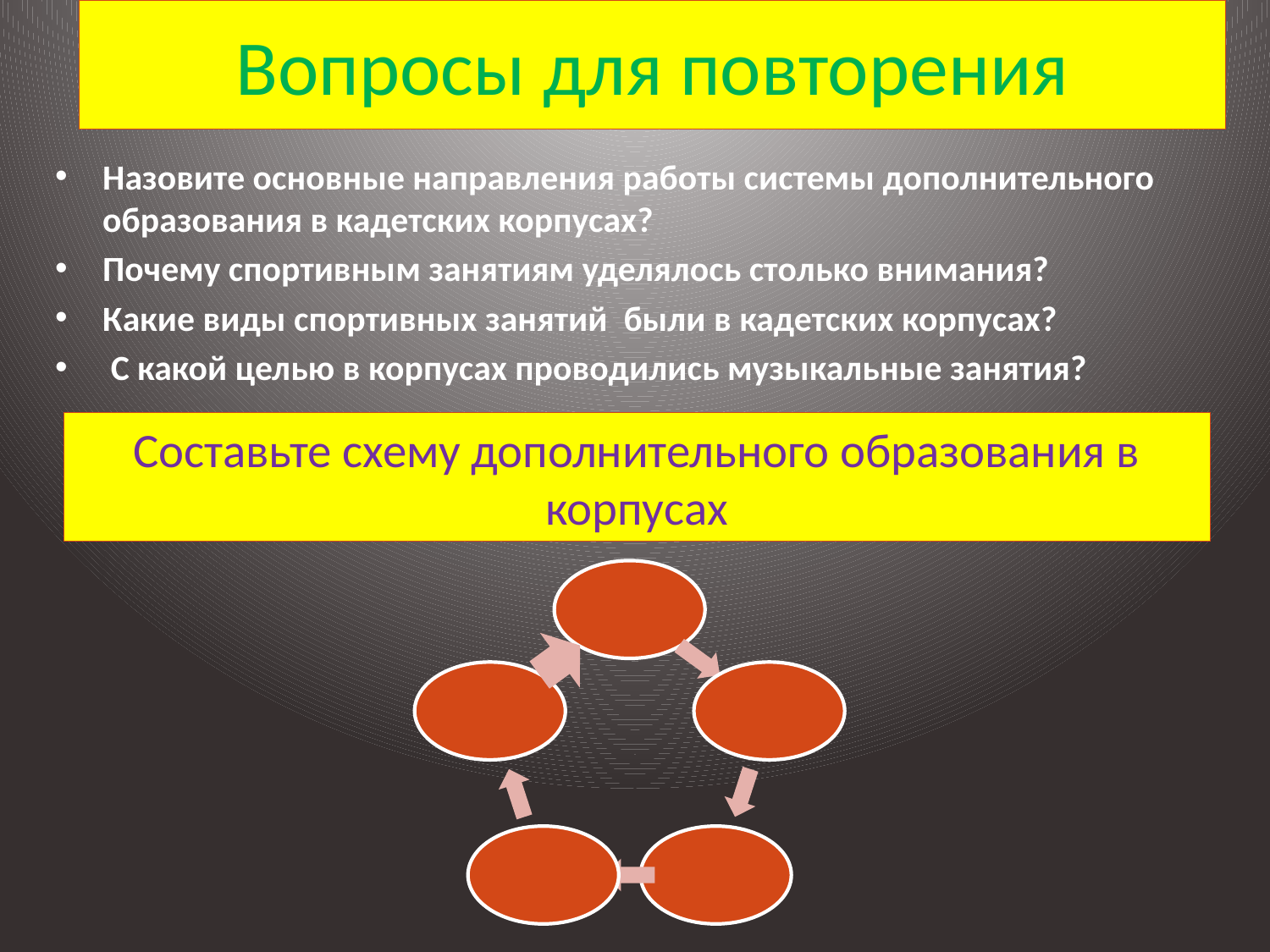

# Вопросы для повторения
Назовите основные направления работы системы дополнительного образования в кадетских корпусах?
Почему спортивным занятиям уделялось столько внимания?
Какие виды спортивных занятий  были в кадетских корпусах?
 С какой целью в корпусах проводились музыкальные занятия?
Составьте схему дополнительного образования в корпусах